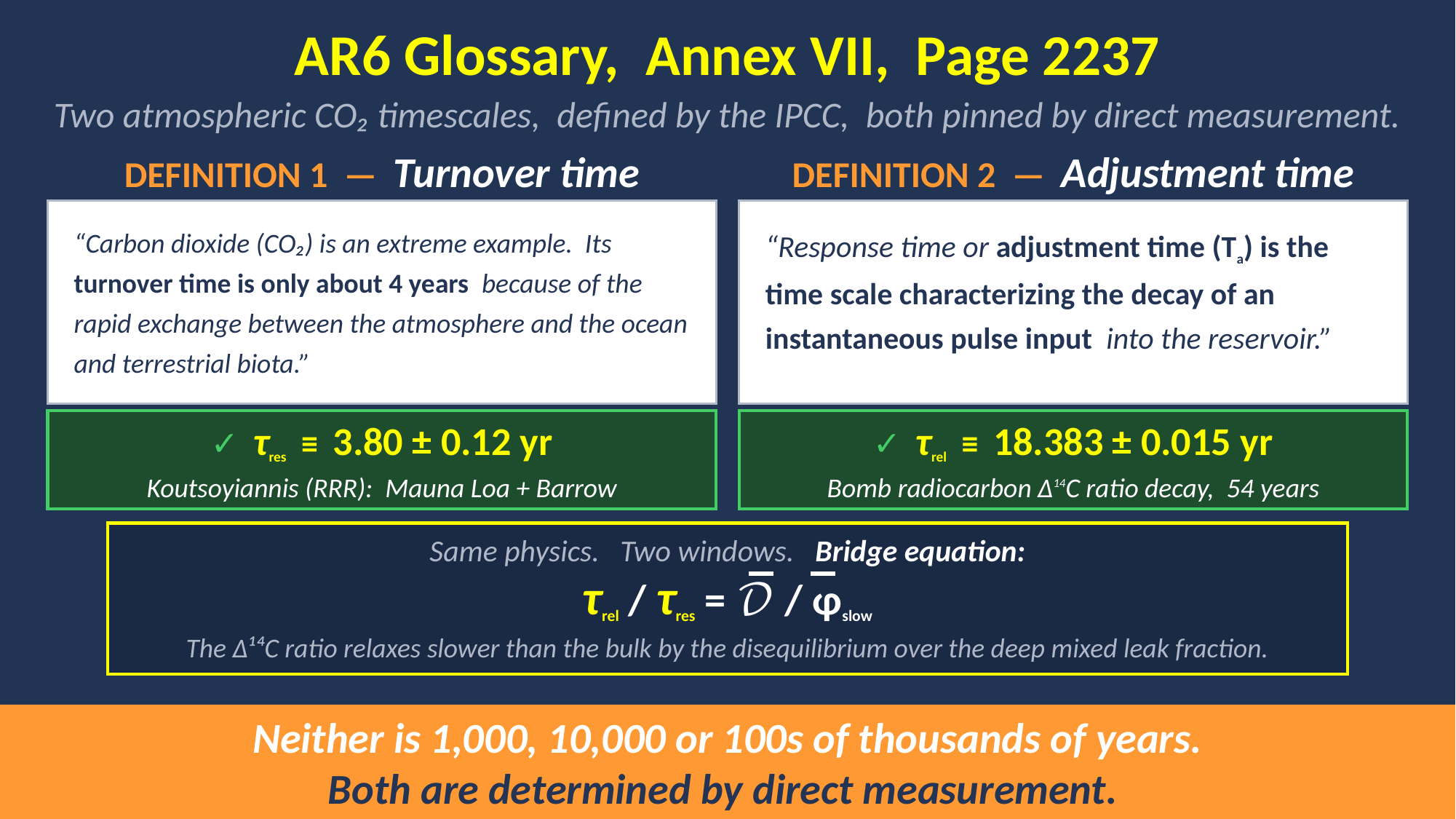

AR6 Glossary,  Annex VII,  Page 2237
Two atmospheric CO₂ timescales,  defined by the IPCC,  both pinned by direct measurement.
DEFINITION 1  —  Turnover time
DEFINITION 2  —  Adjustment time

“Carbon dioxide (CO₂) is an extreme example.  Its turnover time is only about 4 years  because of the rapid exchange between the atmosphere and the ocean and terrestrial biota.”
“Response time or adjustment time (Ta) is the time scale characterizing the decay of an instantaneous pulse input  into the reservoir.”

✓  τres  ≡  3.80 ± 0.12 yr
Koutsoyiannis (RRR):  Mauna Loa + Barrow
✓  τrel  ≡  18.383 ± 0.015 yr
Bomb radiocarbon Δ14C ratio decay,  54 years

Same physics.   Two windows.   Bridge equation:
τrel / τres = 𝒟 / ɸslow
The Δ¹⁴C ratio relaxes slower than the bulk by the disequilibrium over the deep mixed leak fraction.
Neither is 1,000, 10,000 or 100s of thousands of years.
Both are determined by direct measurement.